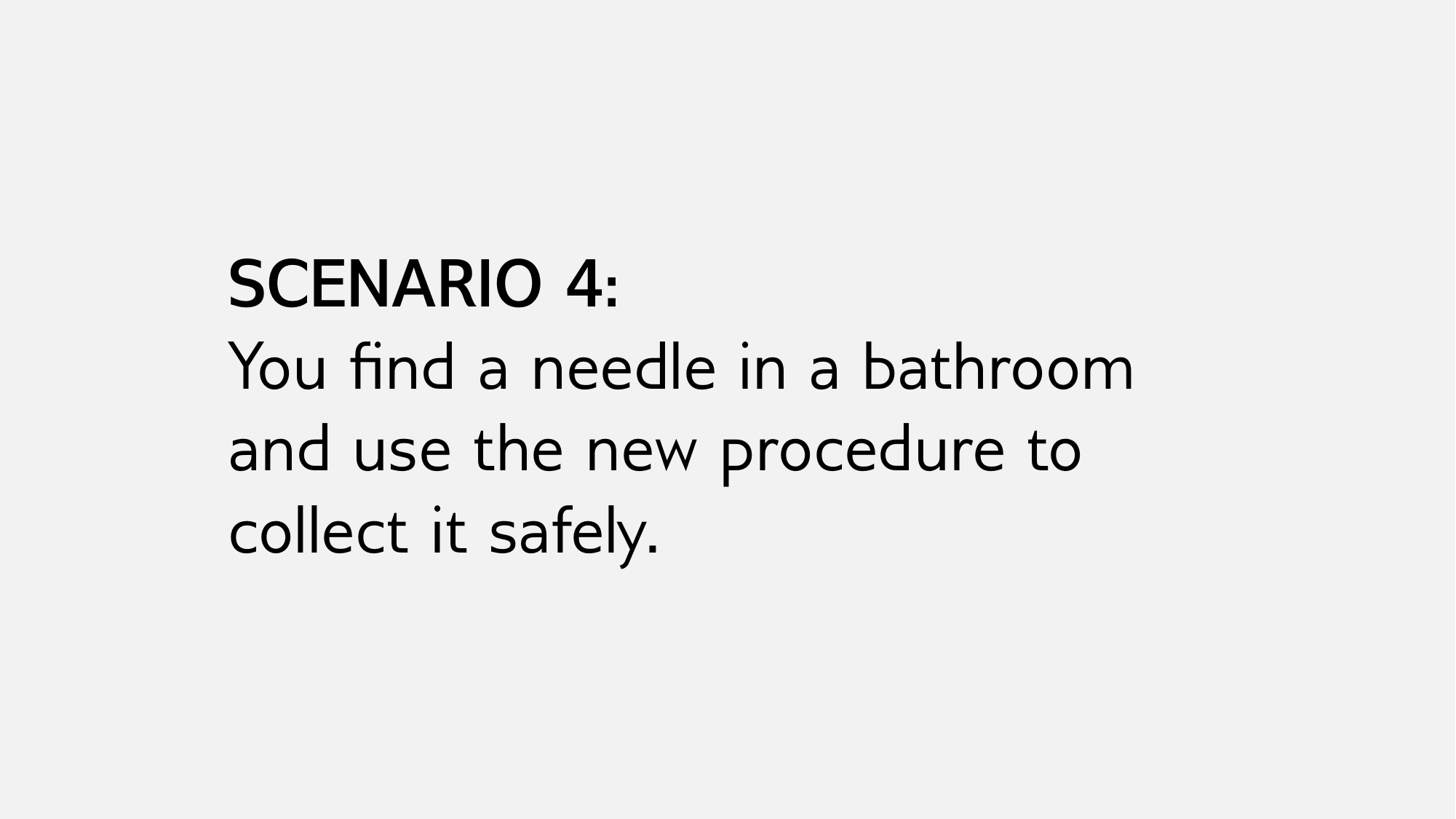

SCENARIO 4:
You find a needle in a bathroom and use the new procedure to collect it safely.